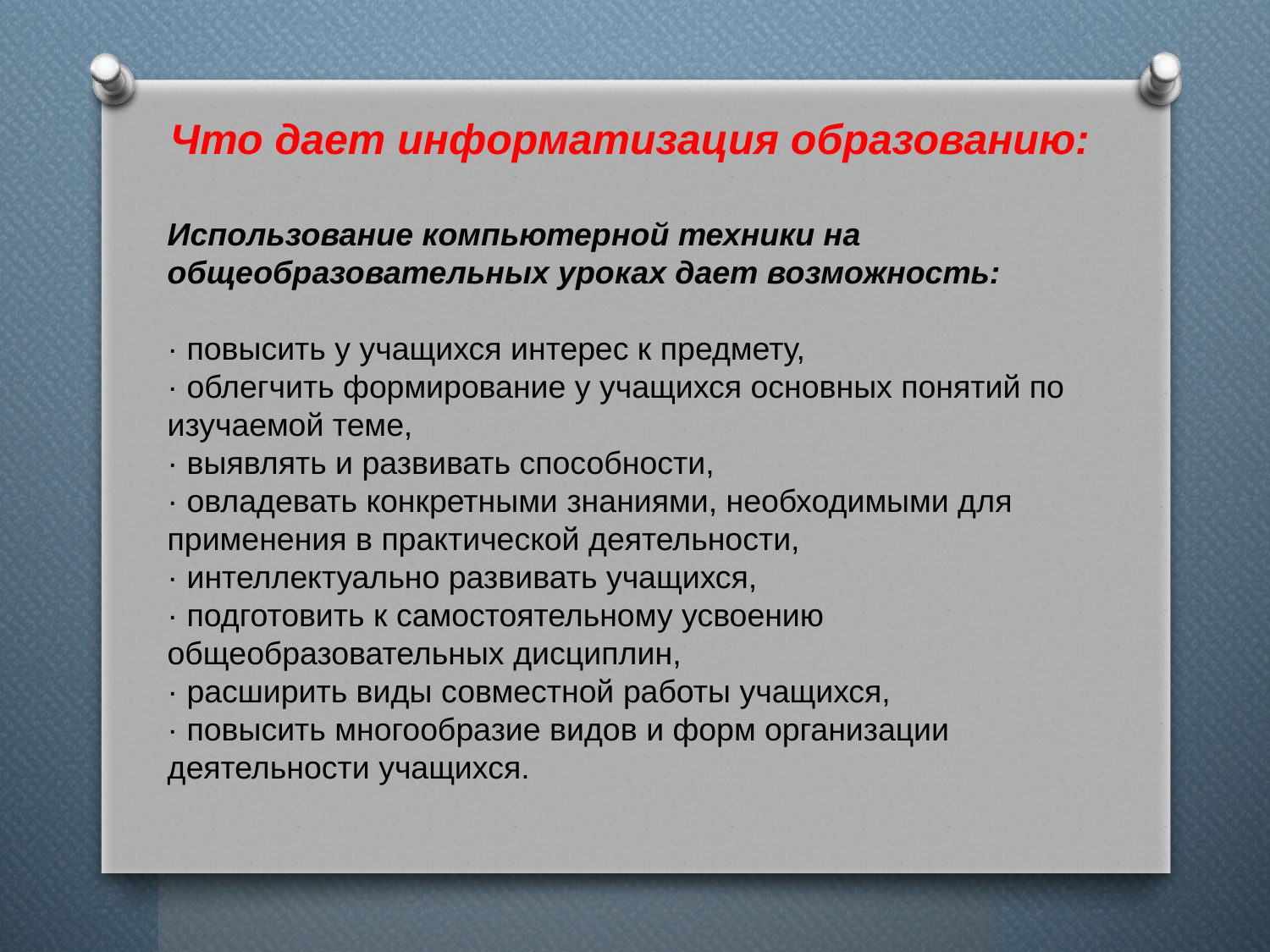

Что дает информатизация образованию:

Использование компьютерной техники на общеобразовательных уроках дает возможность:

· повысить у учащихся интерес к предмету,
· облегчить формирование у учащихся основных понятий по изучаемой теме,
· выявлять и развивать способности,
· овладевать конкретными знаниями, необходимыми для применения в практической деятельности,
· интеллектуально развивать учащихся,
· подготовить к самостоятельному усвоению общеобразовательных дисциплин,
· расширить виды совместной работы учащихся,
· повысить многообразие видов и форм организации деятельности учащихся.